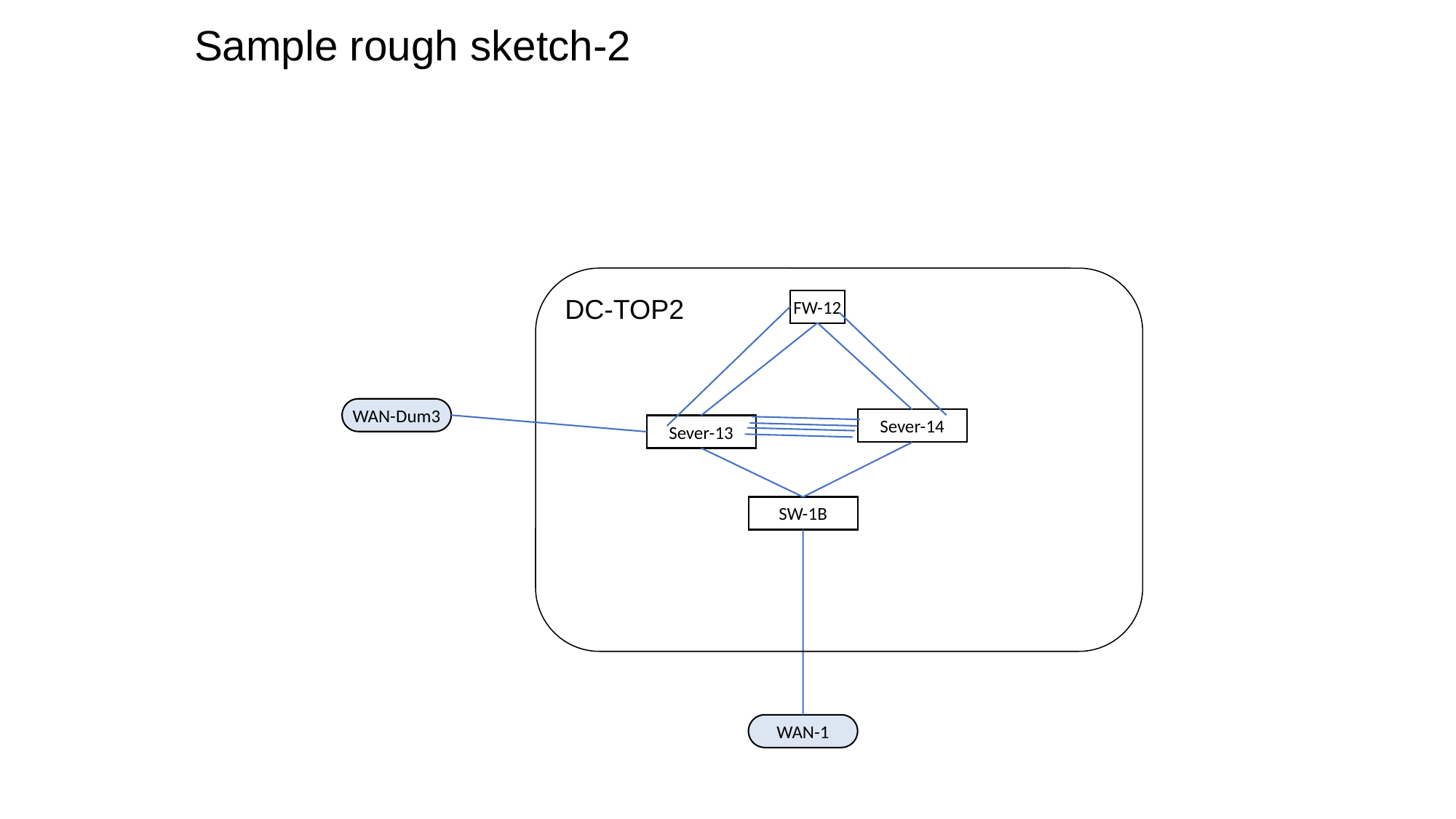

# Sample rough sketch-2
DC-TOP2
FW-12
WAN-Dum3
Sever-14
Sever-13
SW-1B
WAN-1